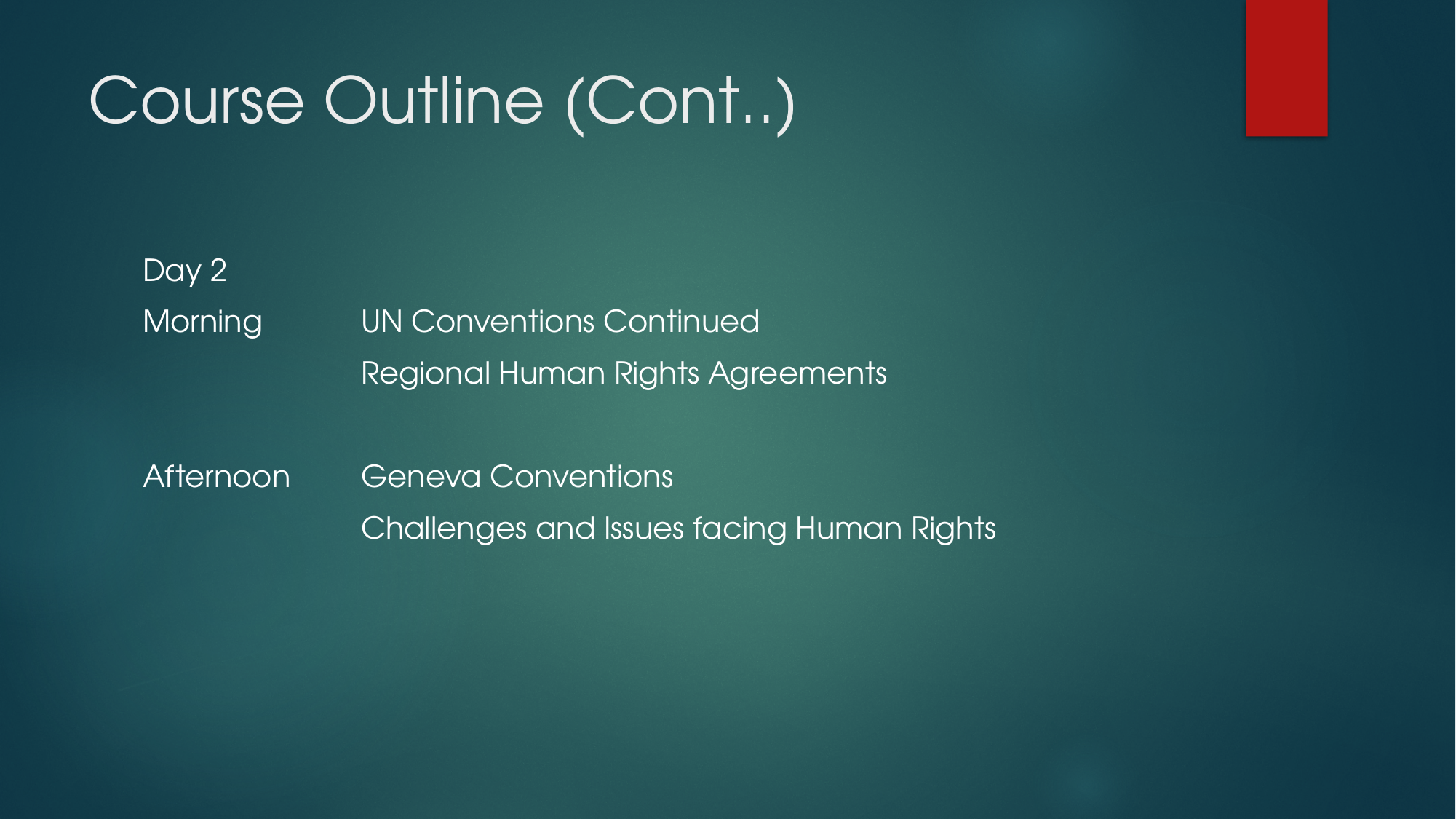

# Course Outline (Cont..)
Day 2
Morning	UN Conventions Continued
		Regional Human Rights Agreements

Afternoon	Geneva Conventions
		Challenges and Issues facing Human Rights